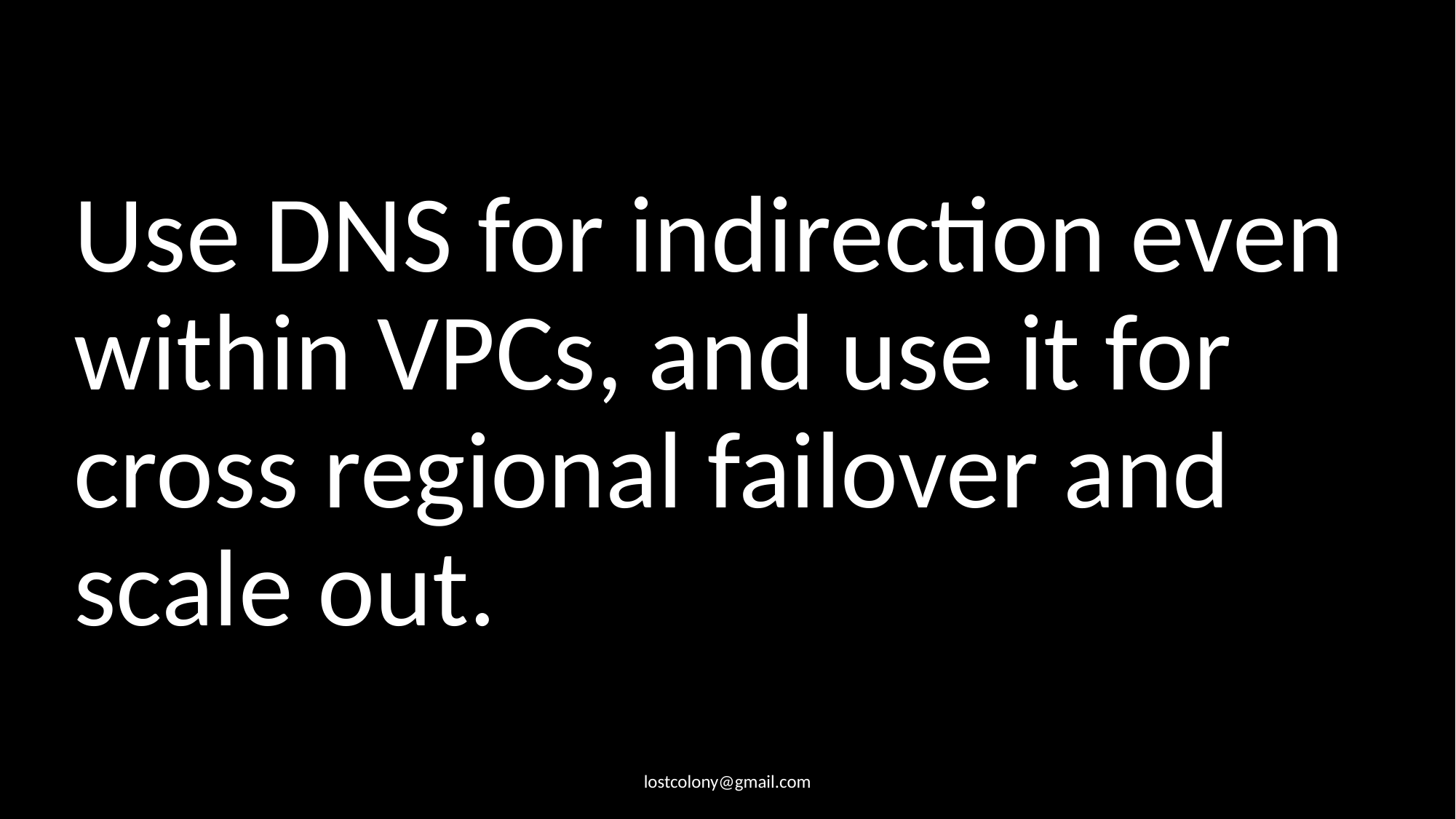

# Use DNS for indirection even within VPCs, and use it for cross regional failover and scale out.
lostcolony@gmail.com